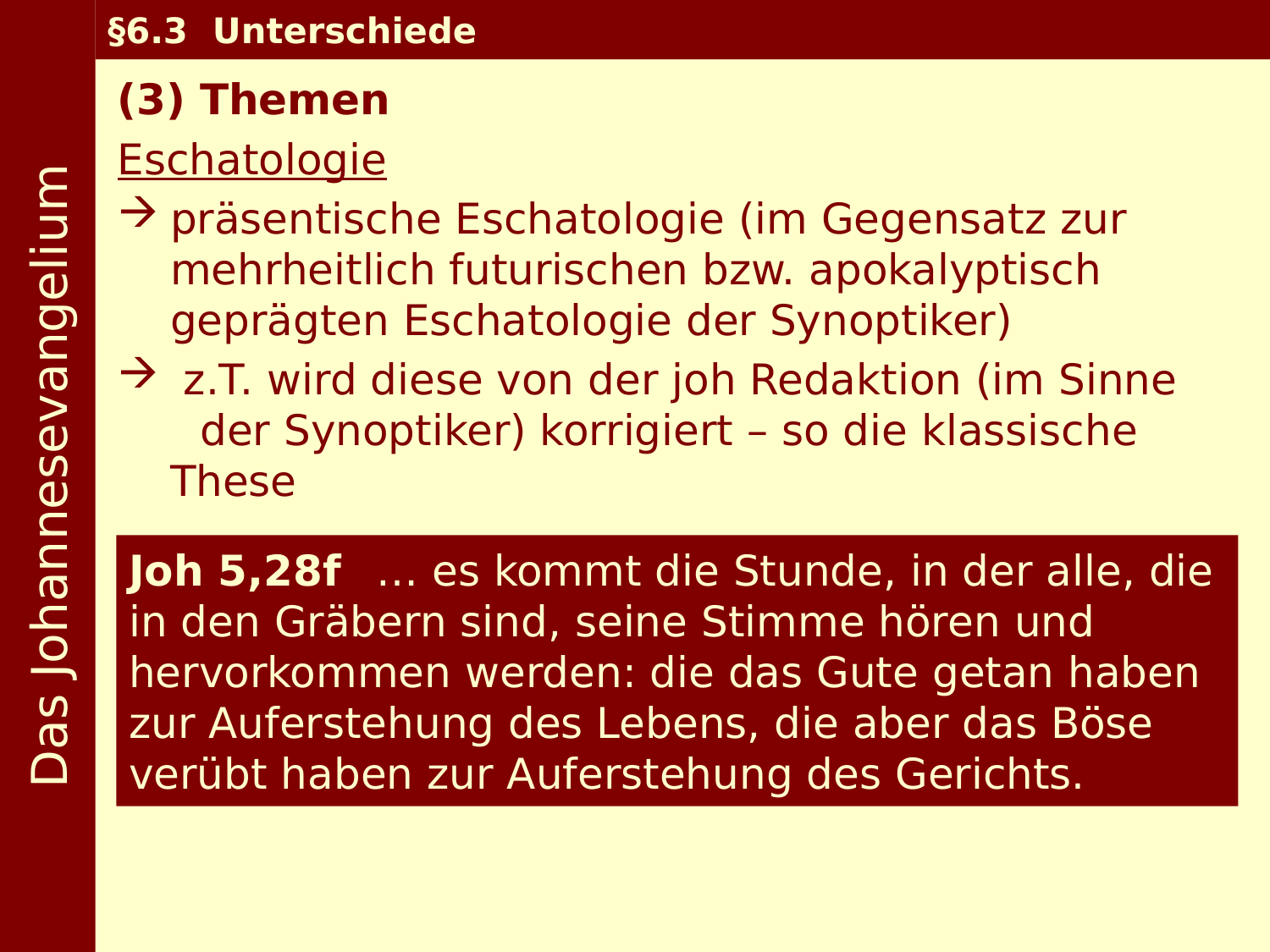

Das Johannesevangelium
§6.3  Unterschiede

(3) Themen
Eschatologie
präsentische Eschatologie (im Gegensatz zur 	mehrheitlich futurischen bzw. apokalyptisch 	geprägten Eschatologie der Synoptiker)
 z.T. wird diese von der joh Redaktion (im Sinne 	der Synoptiker) korrigiert – so die klassische These
Joh 5,28f   … es kommt die Stunde, in der alle, die in den Gräbern sind, seine Stimme hören und hervorkommen werden: die das Gute getan haben zur Auferstehung des Lebens, die aber das Böse verübt haben zur Auferstehung des Gerichts.